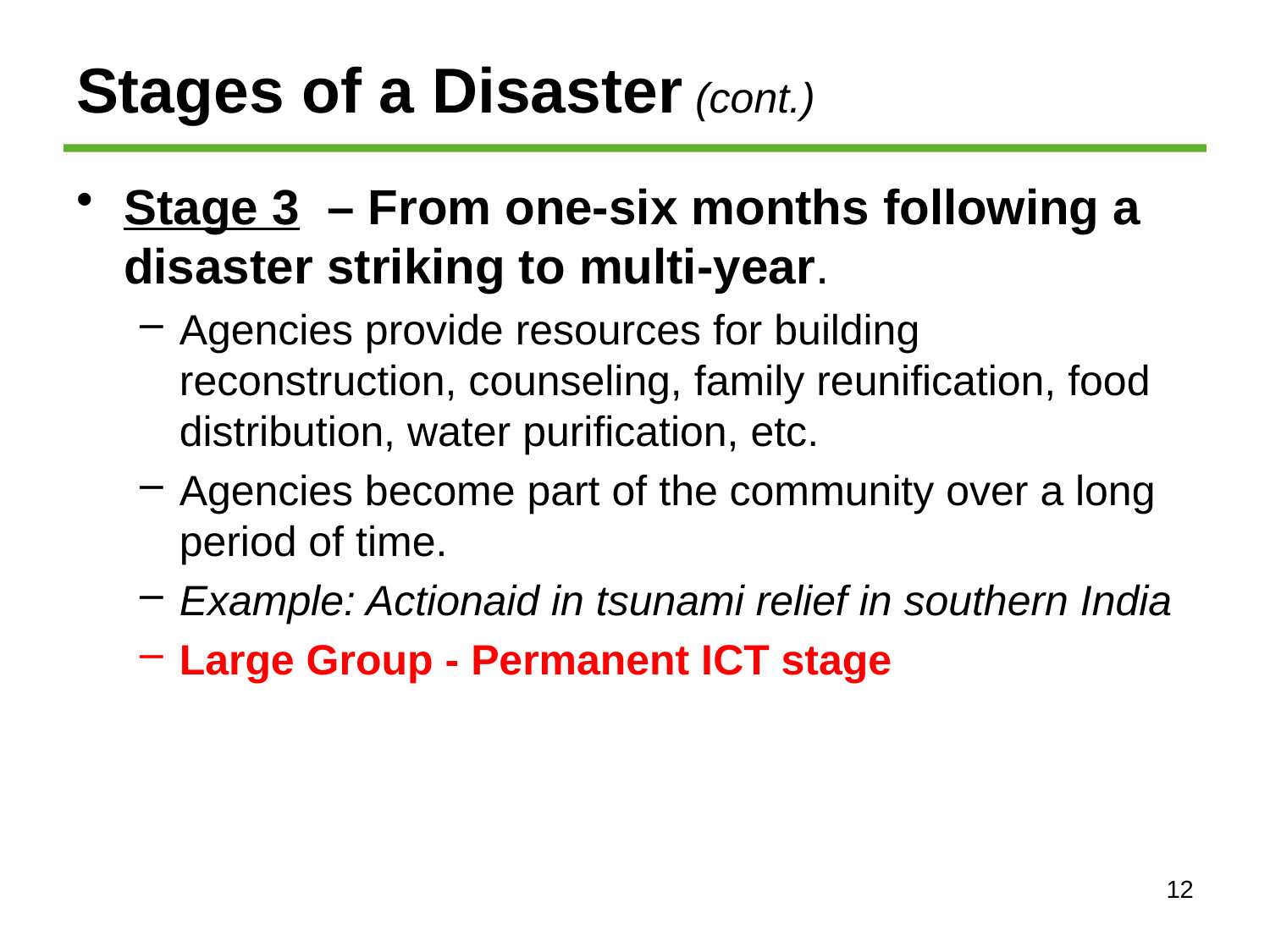

# Stages of a Disaster (cont.)
Stage 3  – From one-six months following a disaster striking to multi-year.
Agencies provide resources for building reconstruction, counseling, family reunification, food distribution, water purification, etc.
Agencies become part of the community over a long period of time.
Example: Actionaid in tsunami relief in southern India
Large Group - Permanent ICT stage
12